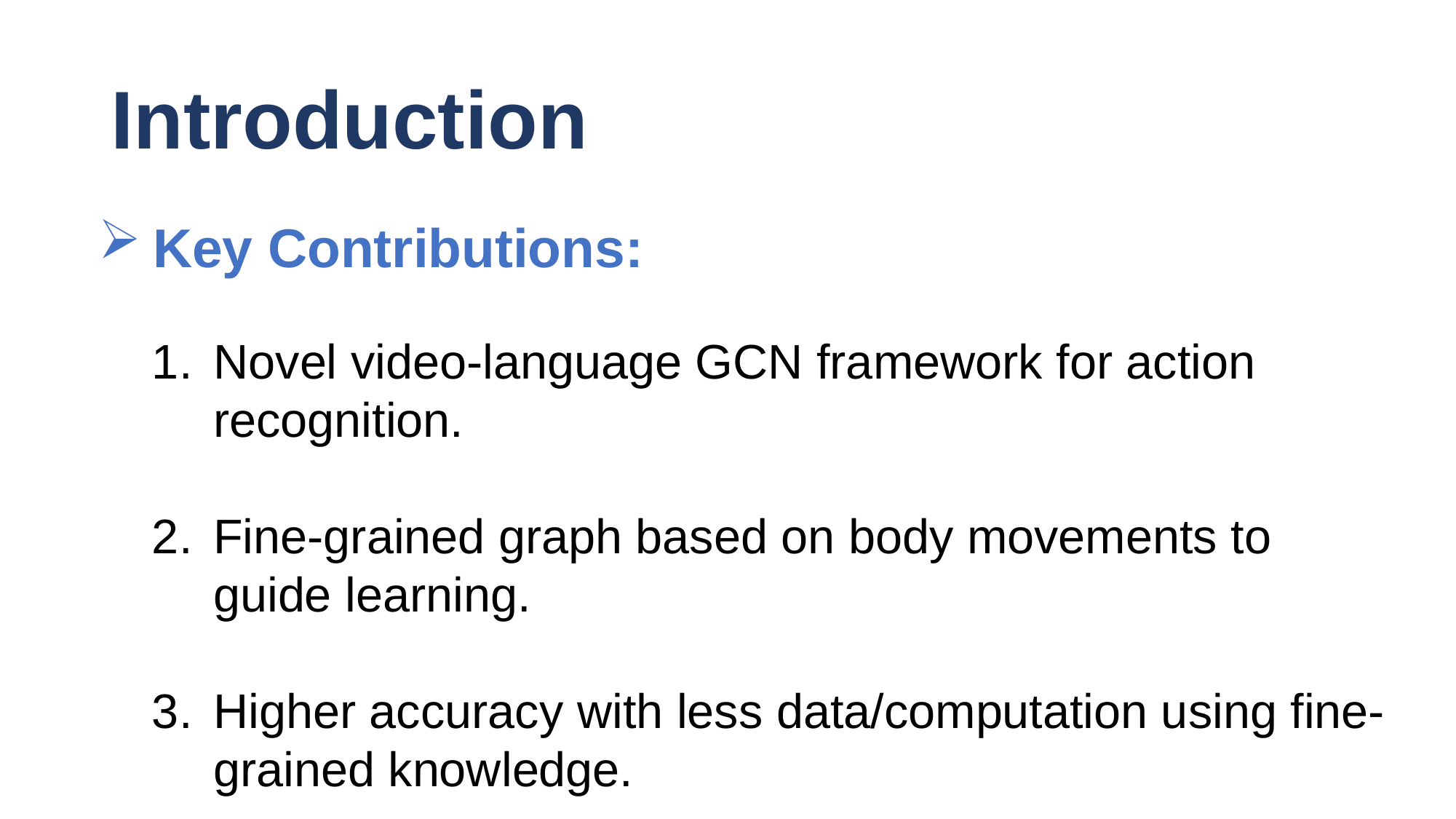

# Introduction

Key Contributions:
Novel video-language GCN framework for action recognition.

Fine-grained graph based on body movements to guide learning.

Higher accuracy with less data/computation using fine-grained knowledge.